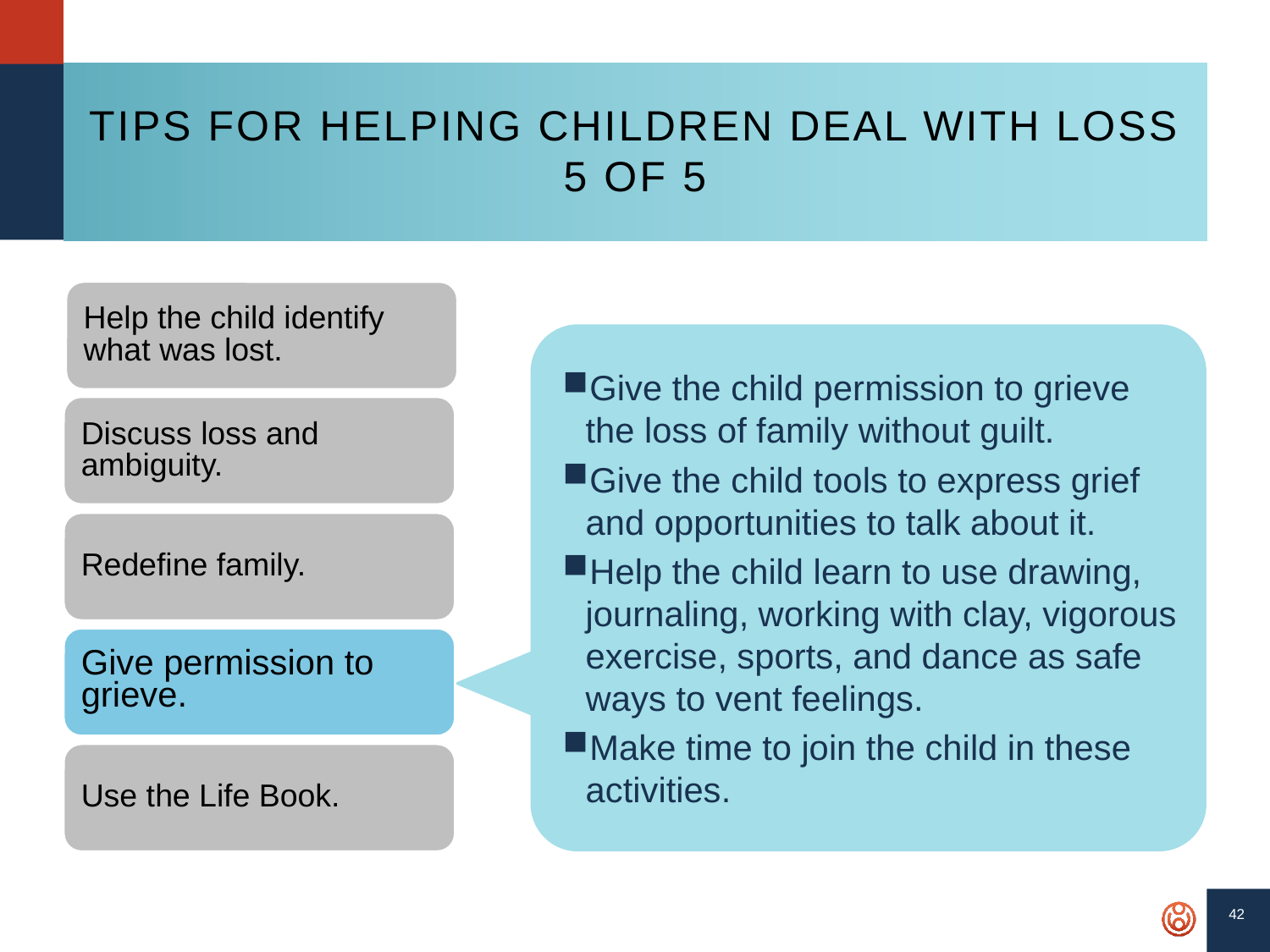

# Tips for Helping Children Deal with Loss 5 of 5
Help the child identify what was lost.
Give the child permission to grieve the loss of family without guilt.
Give the child tools to express grief and opportunities to talk about it.
Help the child learn to use drawing, journaling, working with clay, vigorous exercise, sports, and dance as safe ways to vent feelings.
Make time to join the child in these activities.
Discuss loss and ambiguity.
Redefine family.
Give permission to grieve.

Use the Life Book.
42